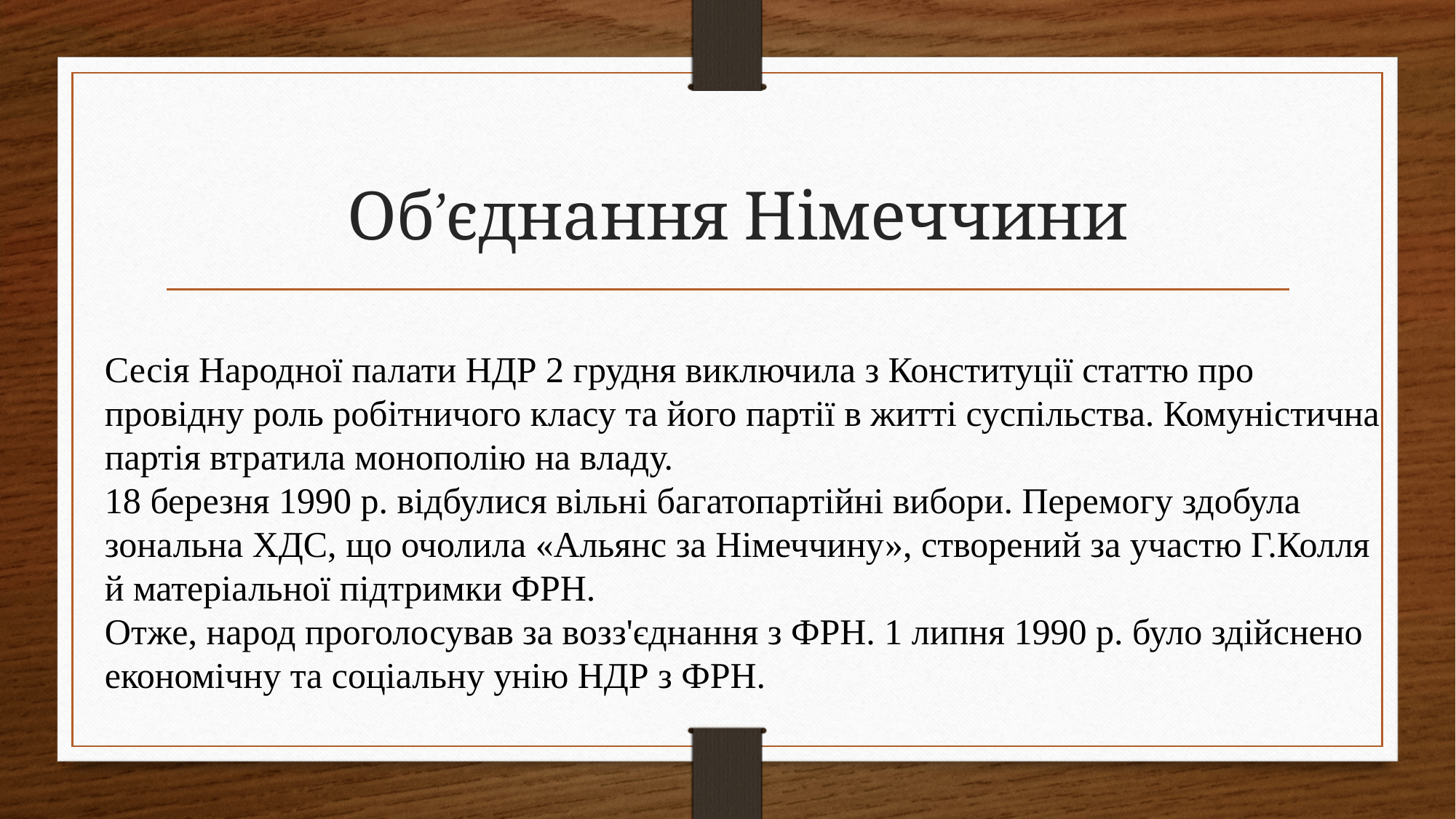

Об’єднання Німеччини
Сесія Народної палати НДР 2 грудня виключила з Конституції статтю про провідну роль робітничого класу та його партії в житті суспільства. Комуністична партія втратила монополію на владу.
18 березня 1990 p. відбулися вільні багатопартійні вибори. Перемогу здобула зональна ХДС, що очолила «Альянс за Німеччину», створений за участю Г.Колля й матеріальної підтримки ФРН. 
Отже, народ проголосував за возз'єднання з ФРН. 1 липня 1990 p. було здійснено економічну та соціальну унію НДР з ФРН.